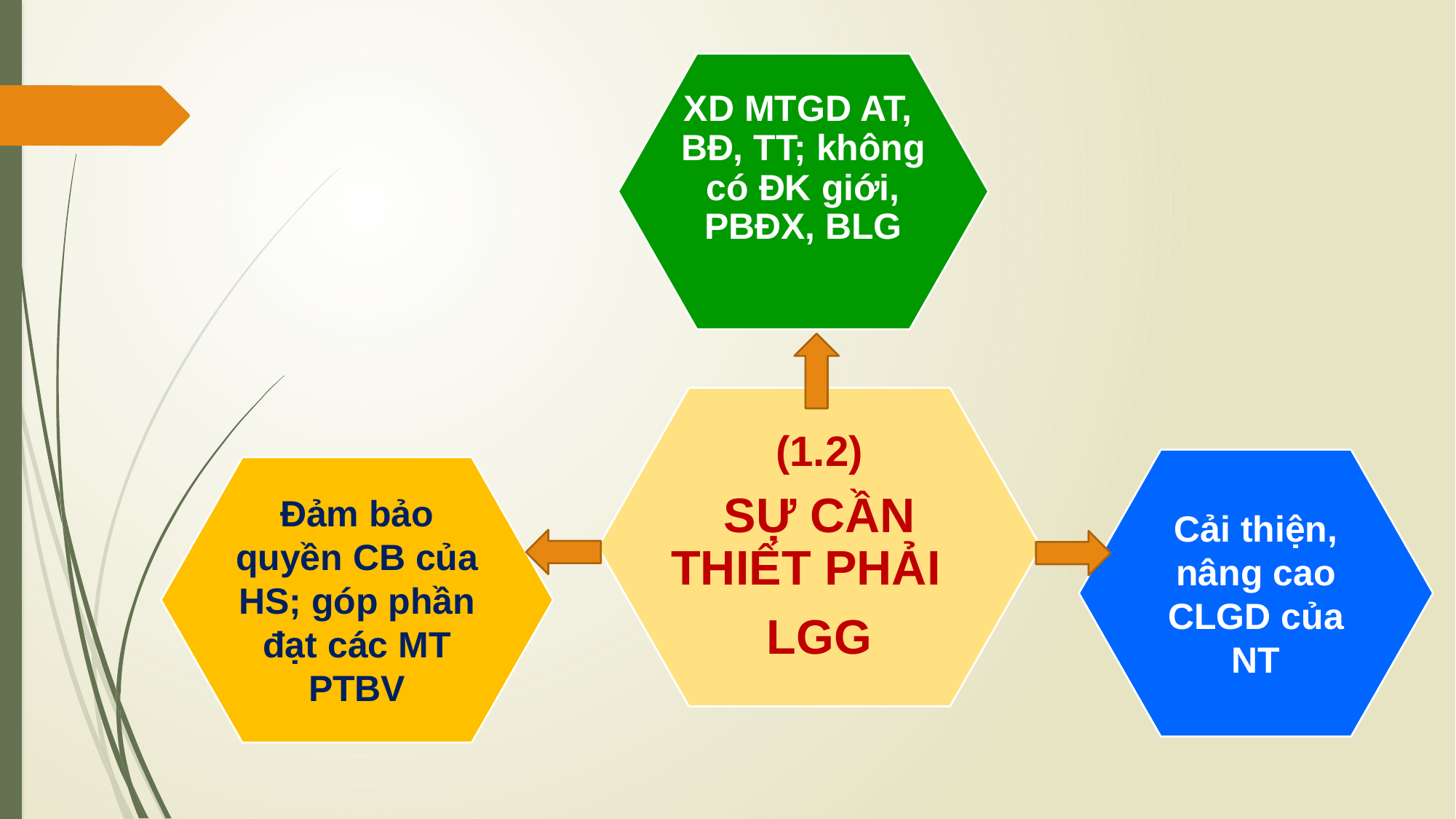

(1.2)
SỰ CẦN THIẾT PHẢI
LGG
XD MTGD AT,  BĐ, TT; không có ĐK giới, PBĐX, BLG

Cải thiện, nâng cao CLGD của NT
Đảm bảo quyền CB của HS; góp phần đạt các MT PTBV